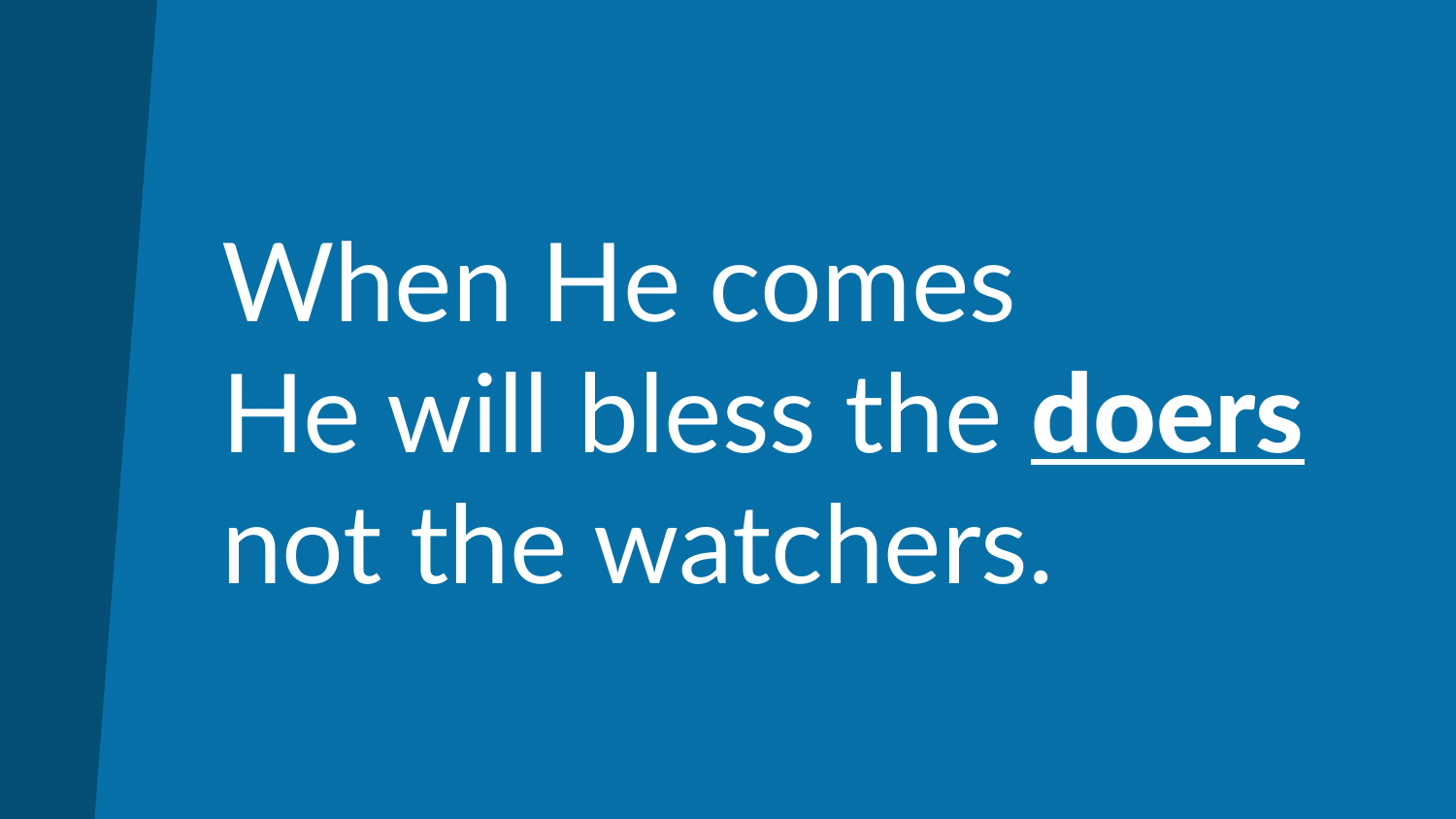

# When He comes He will bless the doers not the watchers.